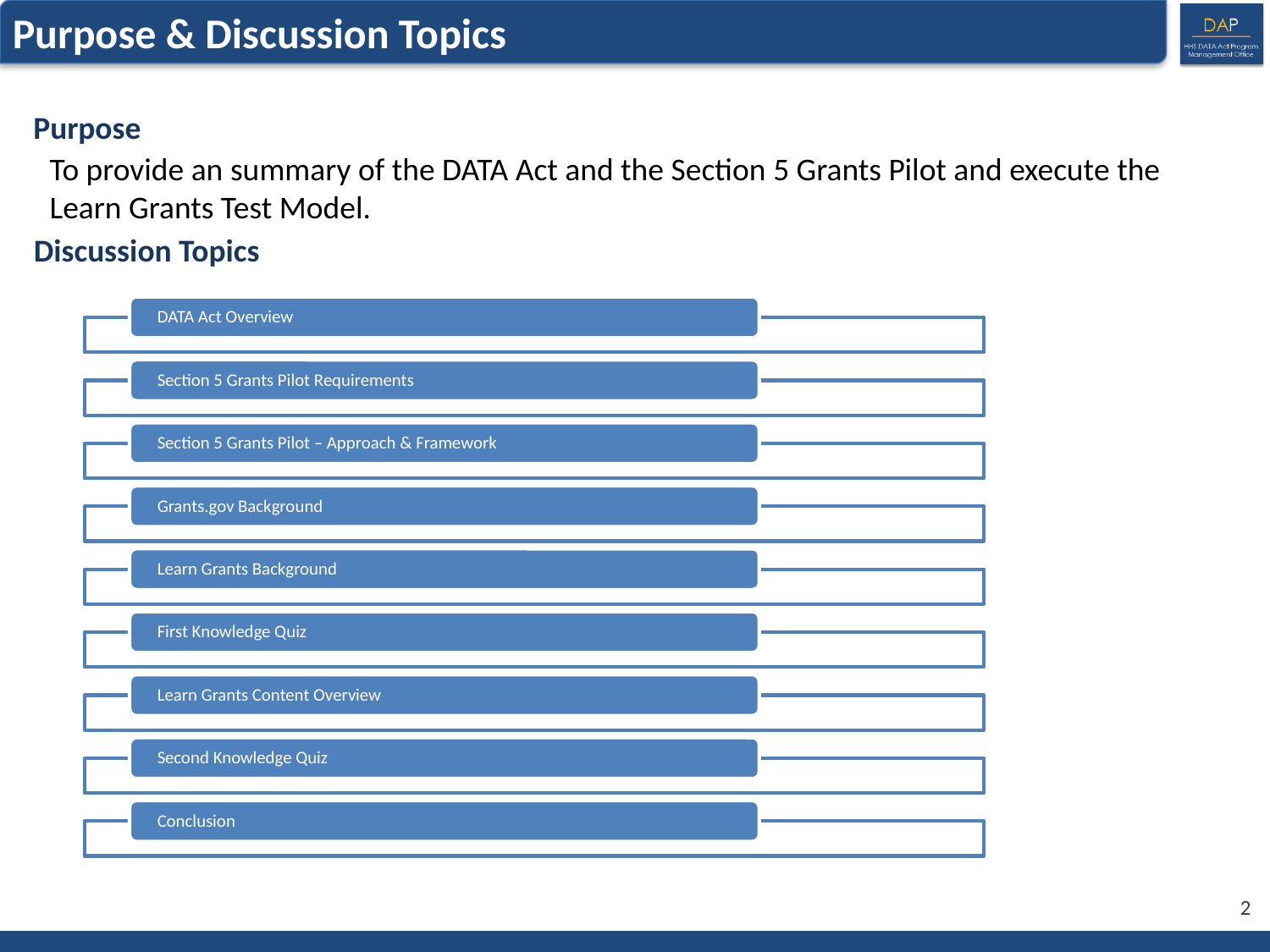

Purpose & Discussion Topics
Purpose
To provide an summary of the DATA Act and the Section 5 Grants Pilot and execute the Learn Grants Test Model.
Discussion Topics
DATA Act Overview
Section 5 Grants Pilot Requirements
Section 5 Grants Pilot – Approach & Framework
Grants.gov Background
Learn Grants Background
First Knowledge Quiz
Learn Grants Content Overview
Second Knowledge Quiz
Conclusion
2